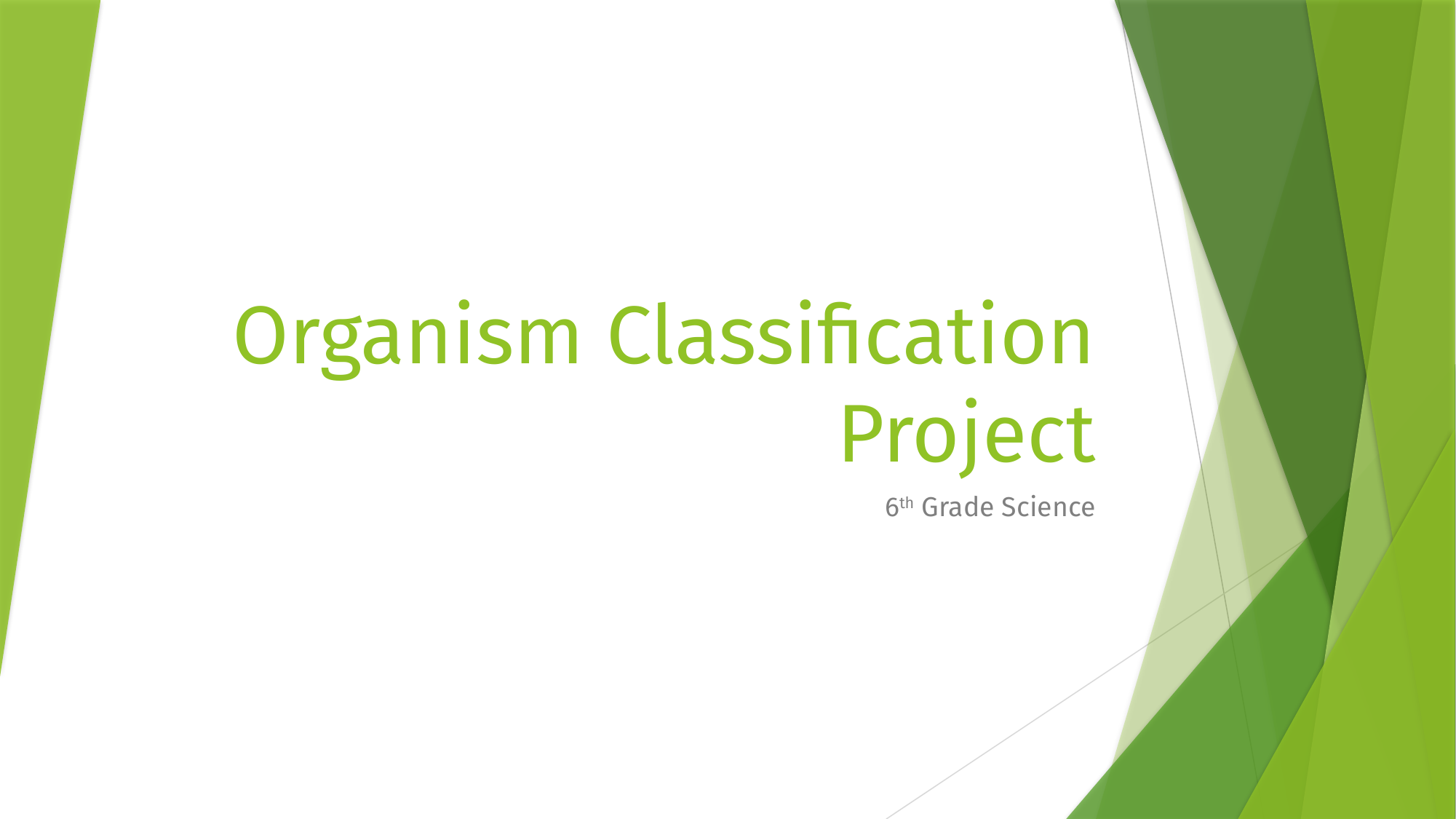

# Organism Classification Project
6th Grade Science